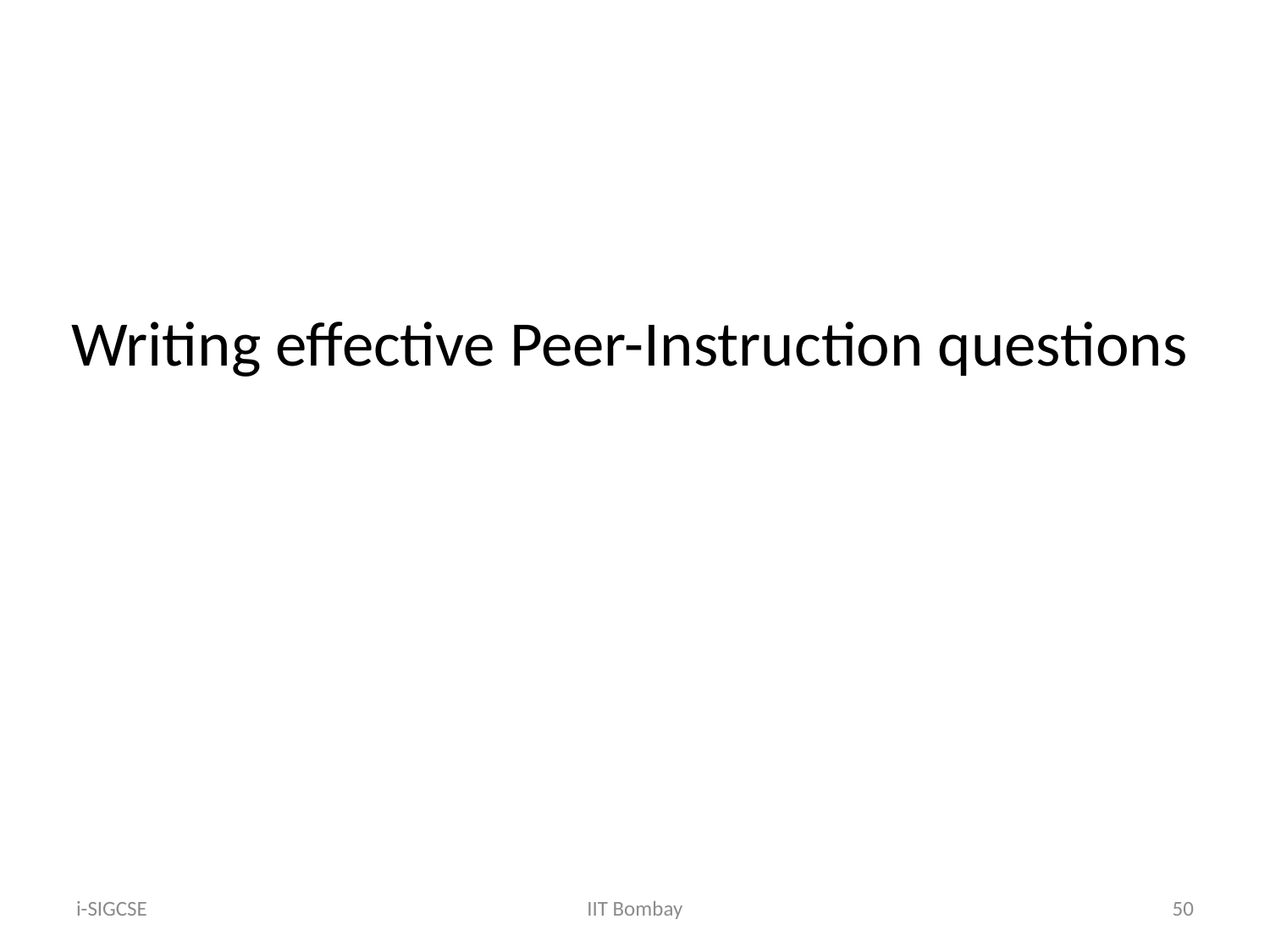

Writing effective Peer-Instruction questions
i-SIGCSE
IIT Bombay
50